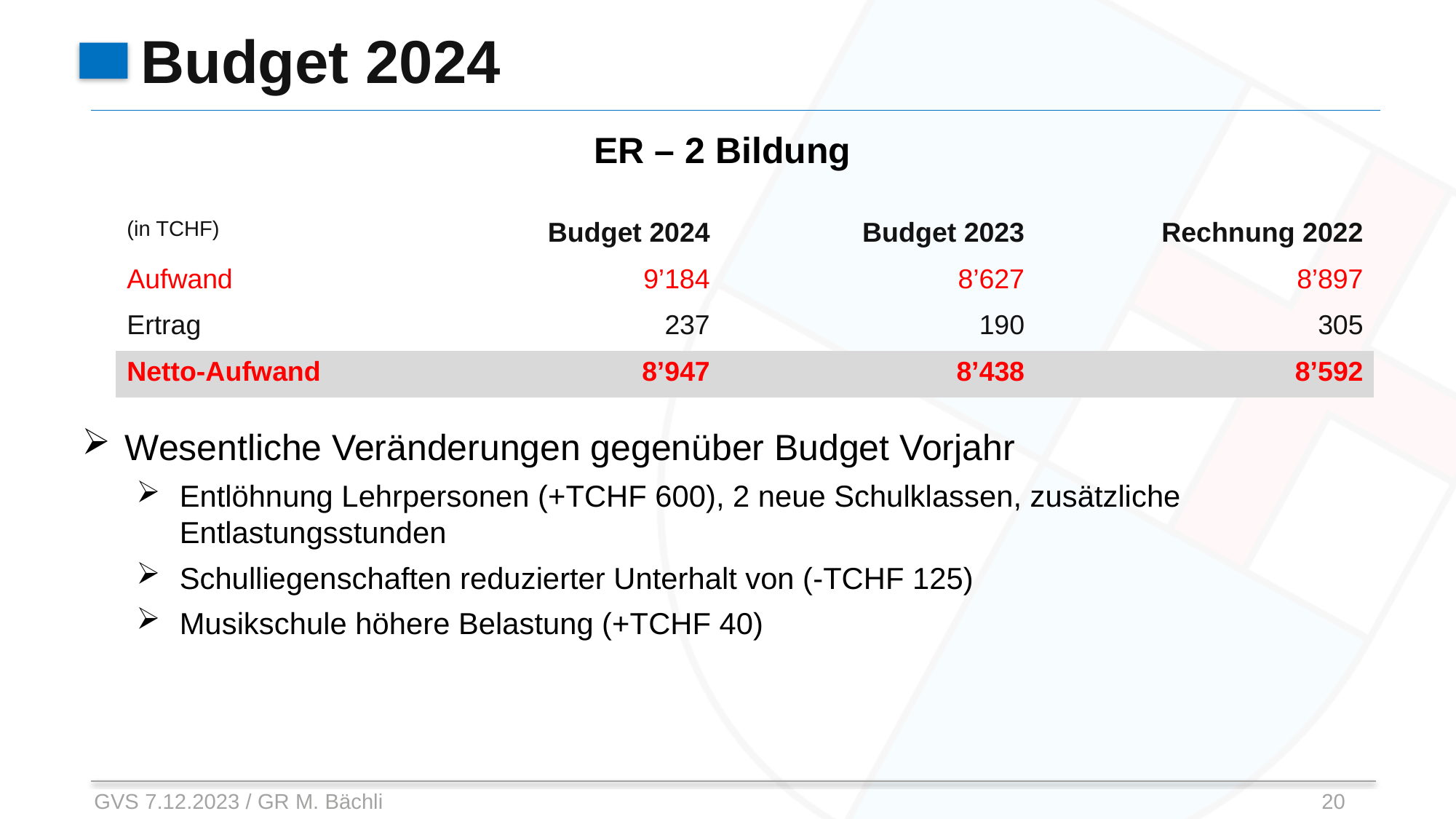

# Budget 2024
ER – 2 Bildung

Wesentliche Veränderungen gegenüber Budget Vorjahr
Entlöhnung Lehrpersonen (+TCHF 600), 2 neue Schulklassen, zusätzliche Entlastungsstunden
Schulliegenschaften reduzierter Unterhalt von (-TCHF 125)
Musikschule höhere Belastung (+TCHF 40)
| (in TCHF) | Budget 2024 | Budget 2023 | Rechnung 2022 |
| --- | --- | --- | --- |
| Aufwand | 9’184 | 8’627 | 8’897 |
| Ertrag | 237 | 190 | 305 |
| Netto-Aufwand | 8’947 | 8’438 | 8’592 |
GVS 7.12.2023 / GR M. Bächli